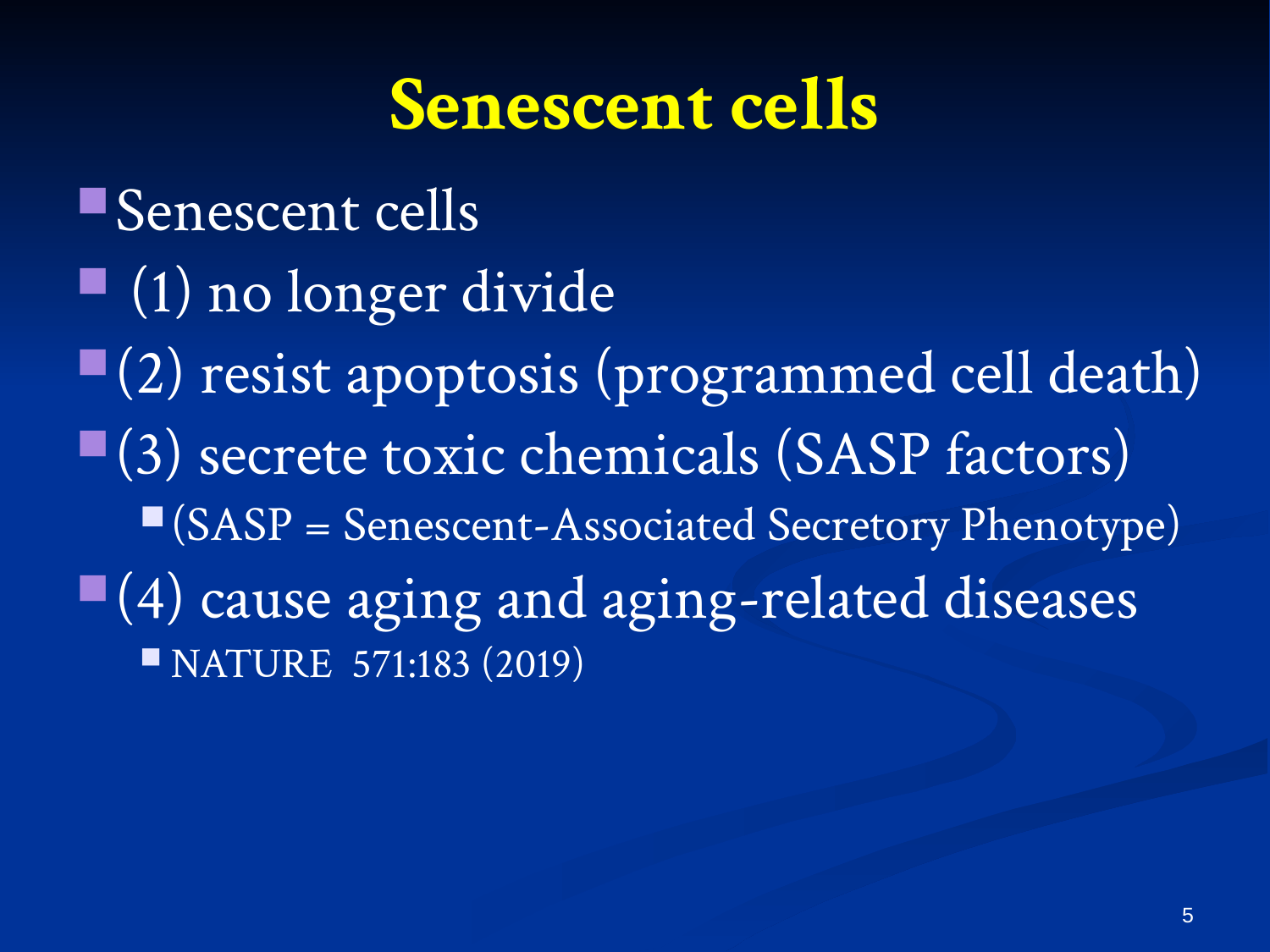

# Senescent cells
Senescent cells
 (1) no longer divide
(2) resist apoptosis (programmed cell death)
(3) secrete toxic chemicals (SASP factors)
(SASP = Senescent-Associated Secretory Phenotype)
(4) cause aging and aging-related diseases
NATURE  571:183 (2019)

5